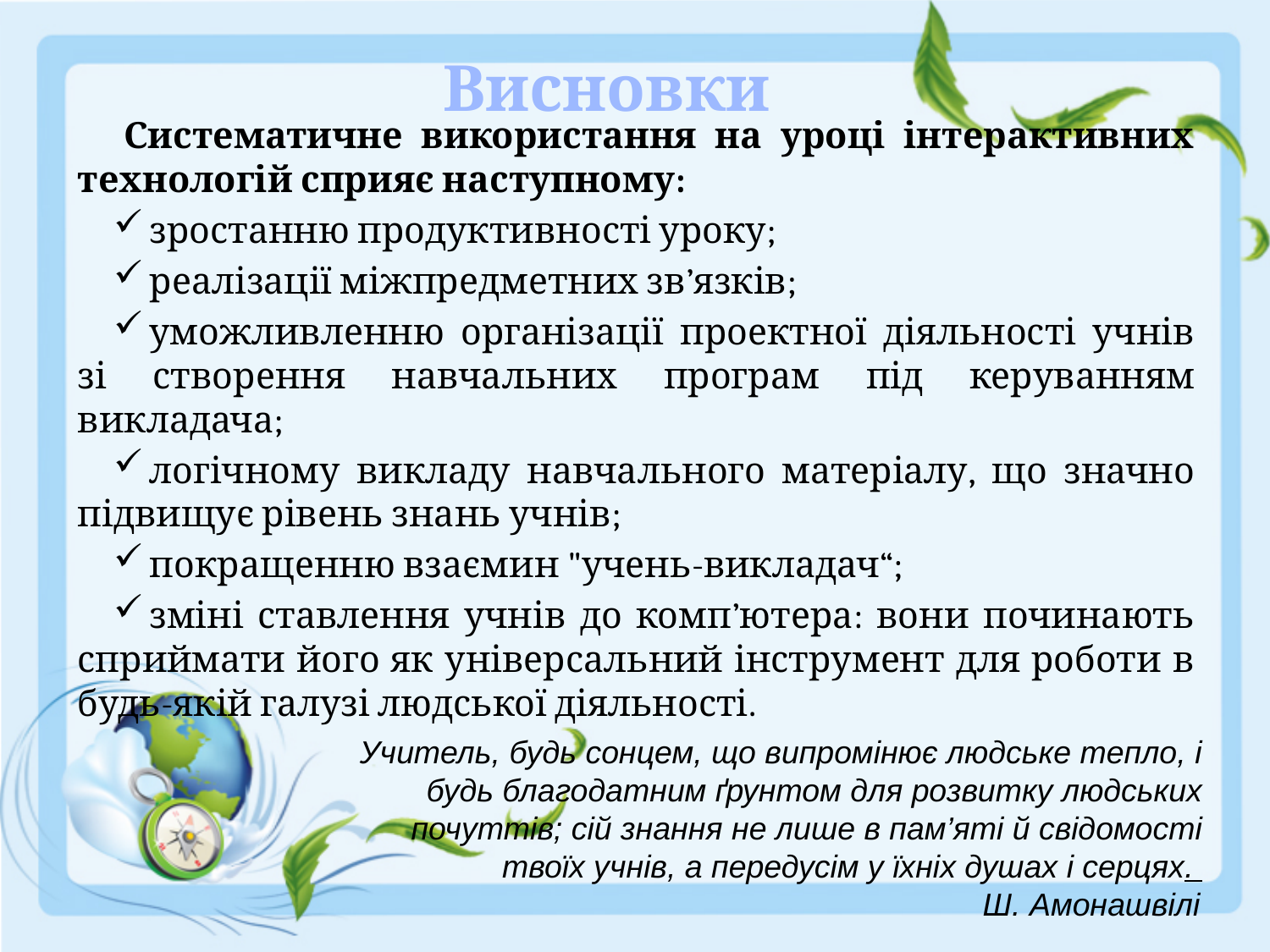

# Висновки
Систематичне використання на уроці інтерактивних технологій сприяє наступному:
зростанню продуктивності уроку;
реалізації міжпредметних зв’язків;
уможливленню організації проектної діяльності учнів зі створення навчальних програм під керуванням викладача;
логічному викладу навчального матеріалу, що значно підвищує рівень знань учнів;
покращенню взаємин "учень-викладач“;
зміні ставлення учнів до комп’ютера: вони починають сприймати його як універсальний інструмент для роботи в будь-якій галузі людської діяльності.

Учитель, будь сонцем, що випромінює людське тепло, і будь благодатним ґрунтом для розвитку людських почуттів; сій знання не лише в пам’яті й свідомості твоїх учнів, а передусім у їхніх душах і серцях.
                                                                      Ш. Амонашвілі